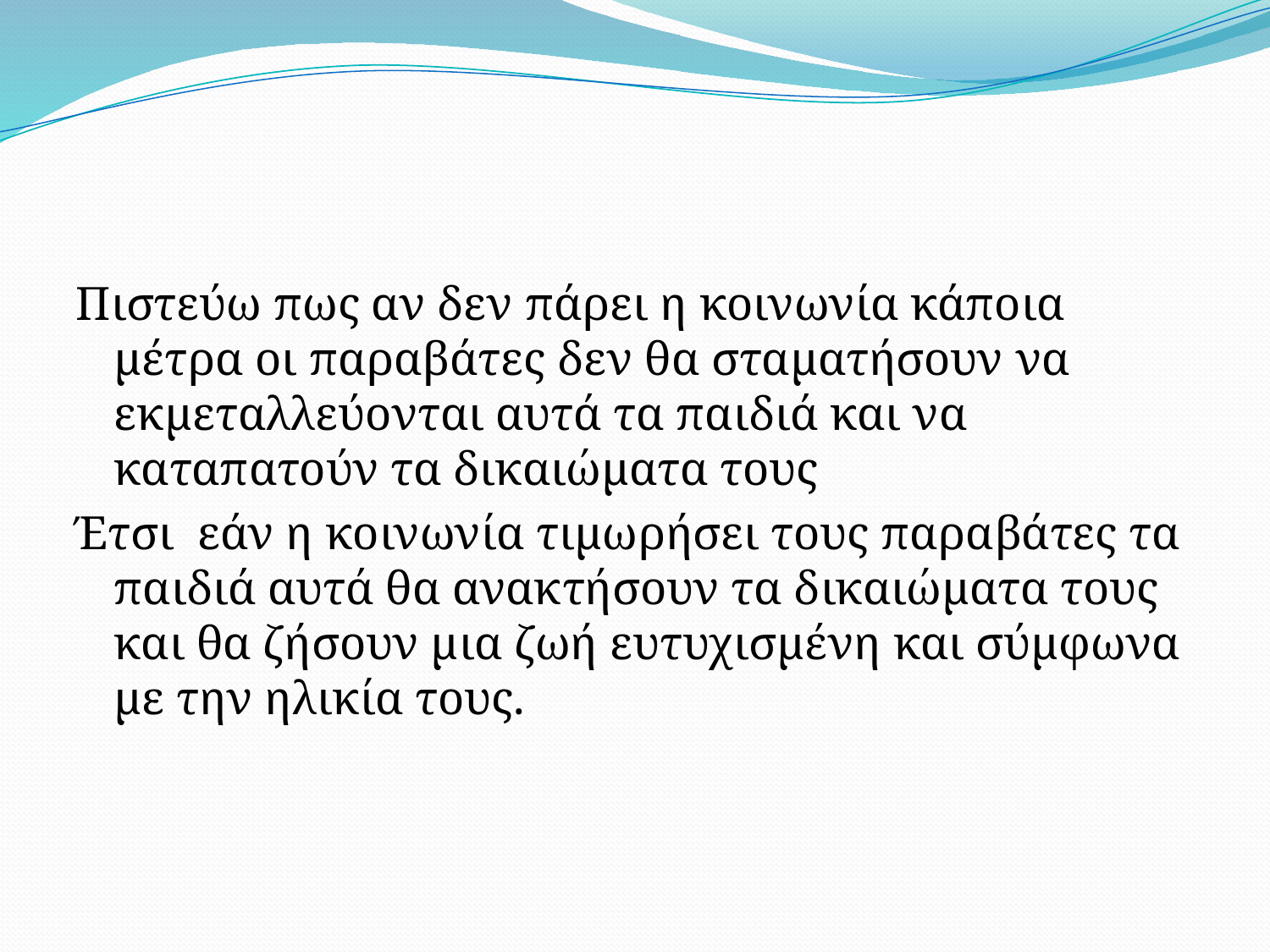

#
Πιστεύω πως αν δεν πάρει η κοινωνία κάποια μέτρα οι παραβάτες δεν θα σταματήσουν να εκμεταλλεύονται αυτά τα παιδιά και να καταπατούν τα δικαιώματα τους
Έτσι  εάν η κοινωνία τιμωρήσει τους παραβάτες τα παιδιά αυτά θα ανακτήσουν τα δικαιώματα τους και θα ζήσουν μια ζωή ευτυχισμένη και σύμφωνα με την ηλικία τους.